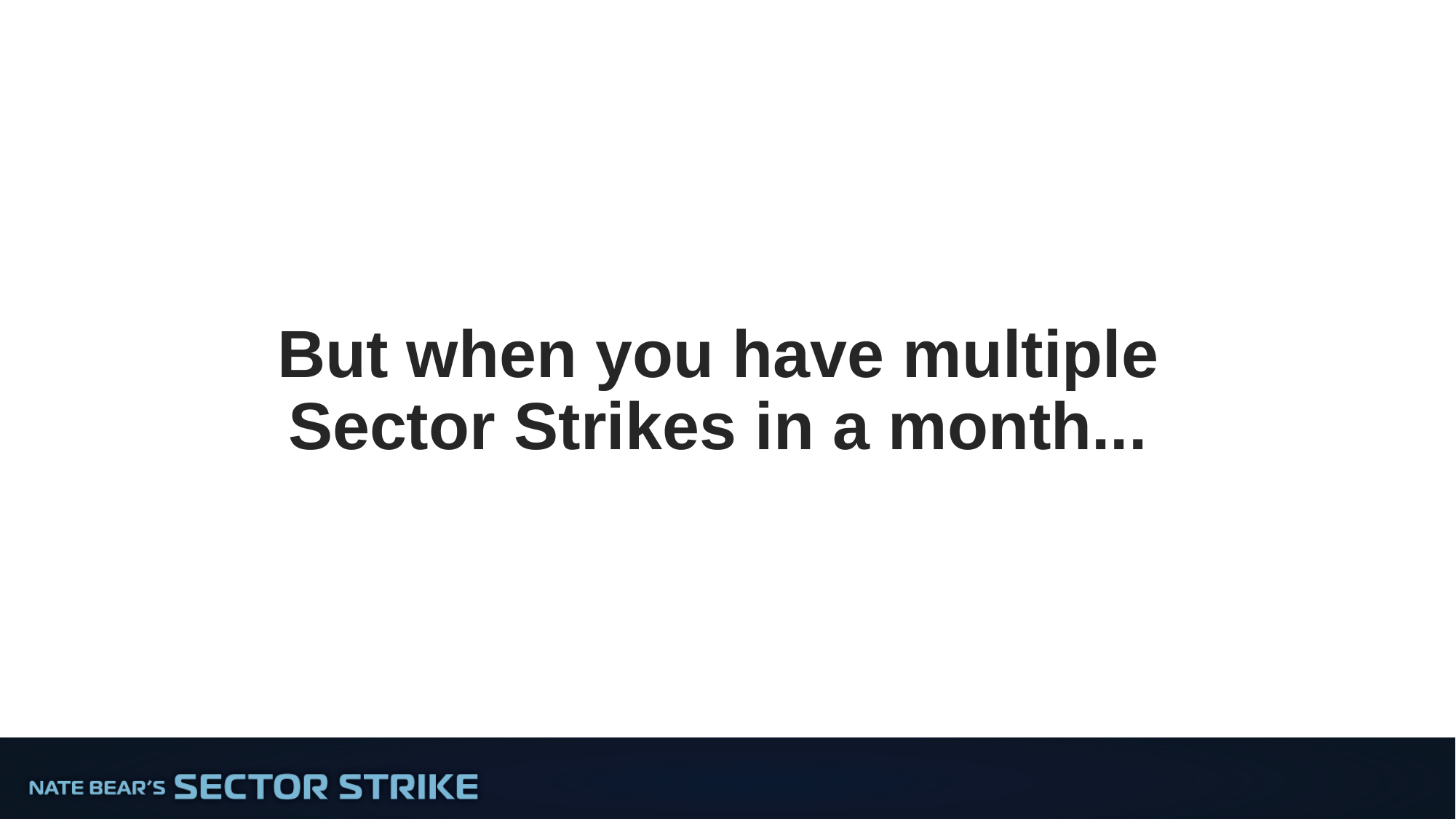

# But when you have multiple Sector Strikes in a month...